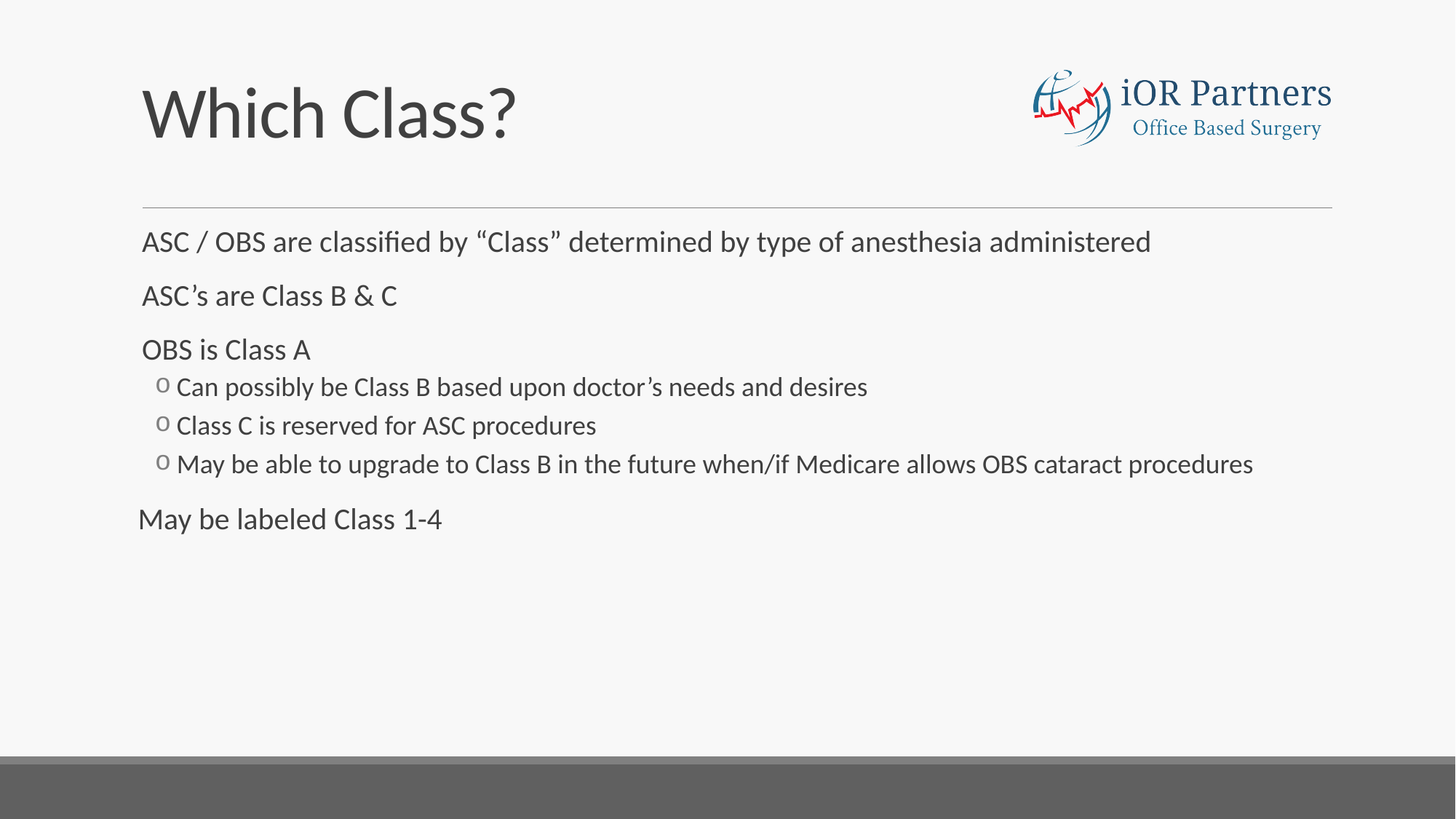

# Which Class?
ASC / OBS are classified by “Class” determined by type of anesthesia administered
ASC’s are Class B & C
OBS is Class A
Can possibly be Class B based upon doctor’s needs and desires
Class C is reserved for ASC procedures
May be able to upgrade to Class B in the future when/if Medicare allows OBS cataract procedures
 May be labeled Class 1-4